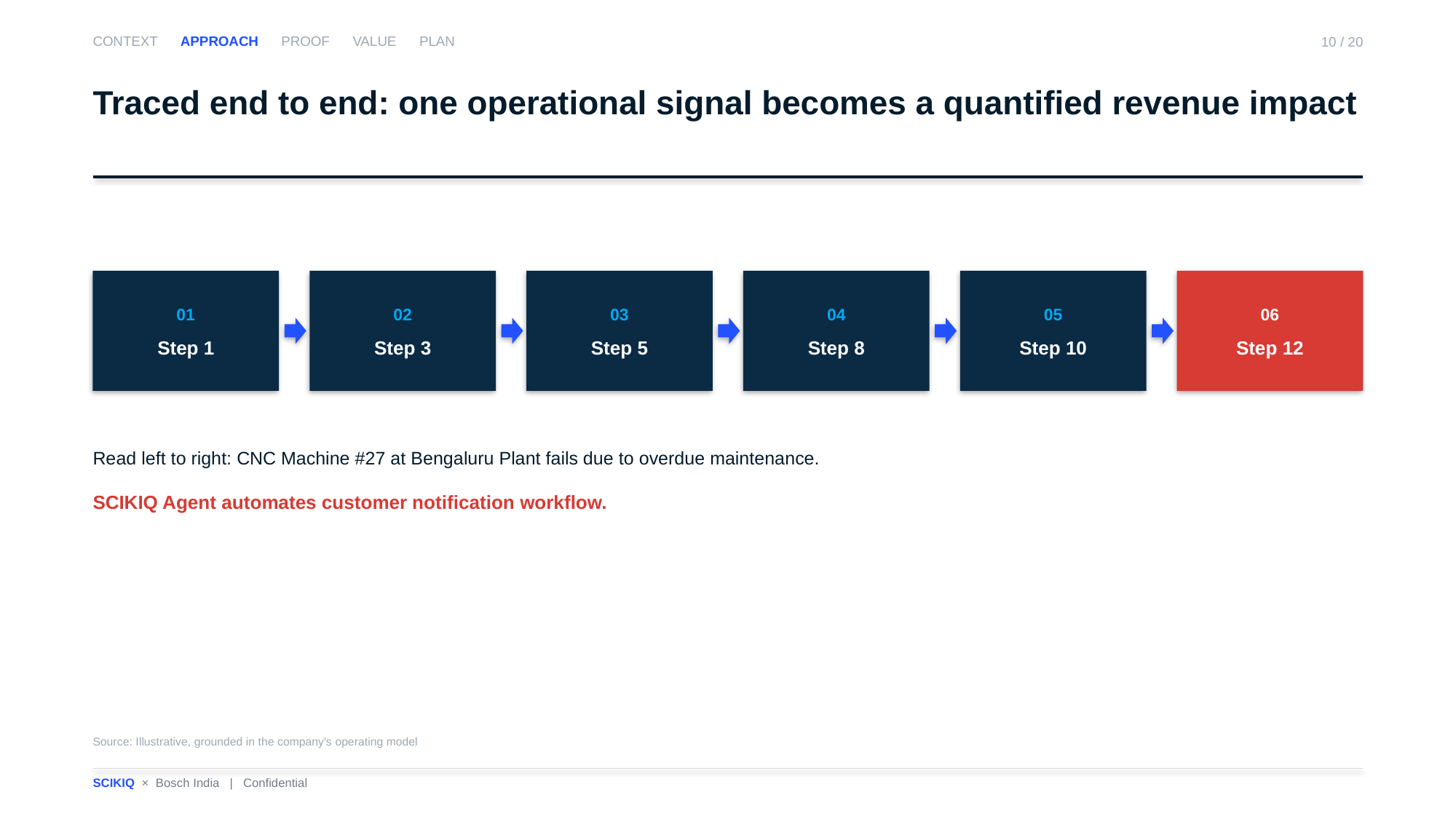

CONTEXT      APPROACH      PROOF      VALUE      PLAN
10 / 20
Traced end to end: one operational signal becomes a quantified revenue impact

01
Step 1

02
Step 3

03
Step 5

04
Step 8

05
Step 10

06
Step 12

Read left to right: CNC Machine #27 at Bengaluru Plant fails due to overdue maintenance.
SCIKIQ Agent automates customer notification workflow.
Source: Illustrative, grounded in the company's operating model
SCIKIQ  ×  Bosch India   |   Confidential